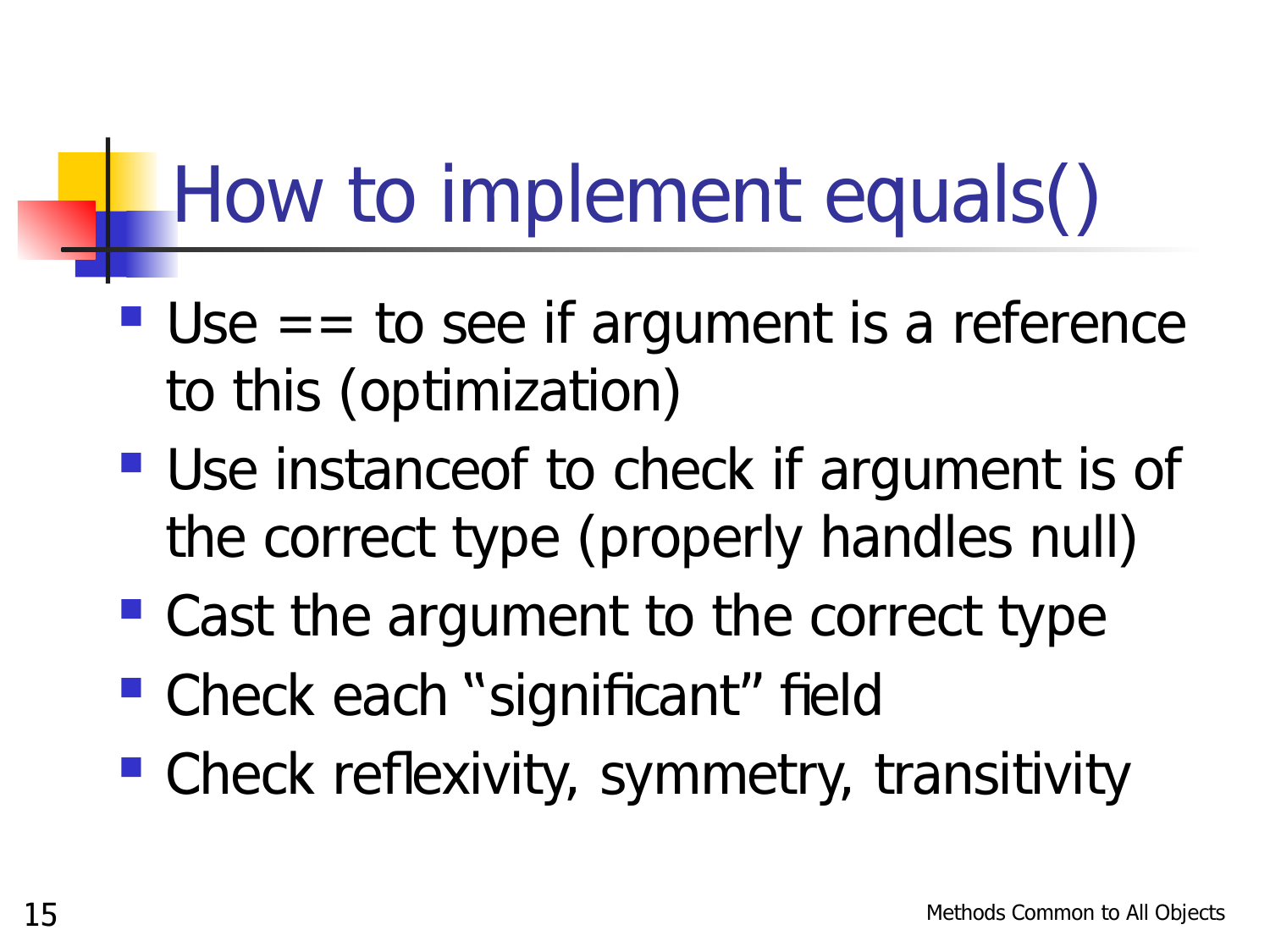

# How to implement equals()
Use == to see if argument is a reference to this (optimization)
Use instanceof to check if argument is of the correct type (properly handles null)
Cast the argument to the correct type
Check each “significant” field
Check reflexivity, symmetry, transitivity